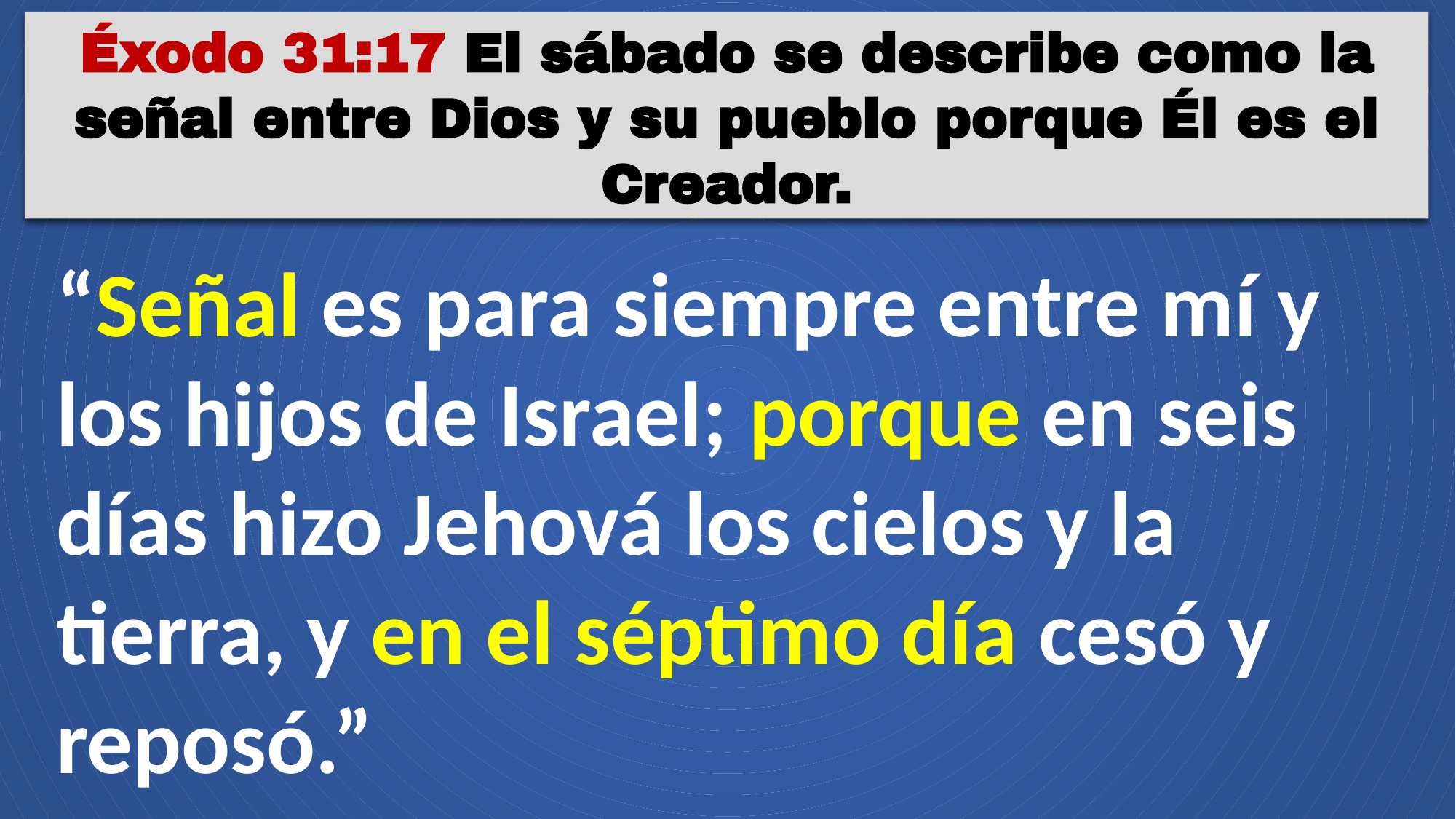

Éxodo 31:17 El sábado se describe como la señal entre Dios y su pueblo porque Él es el Creador.
“Señal es para siempre entre mí y los hijos de Israel; porque en seis días hizo Jehová los cielos y la tierra, y en el séptimo día cesó y reposó.”